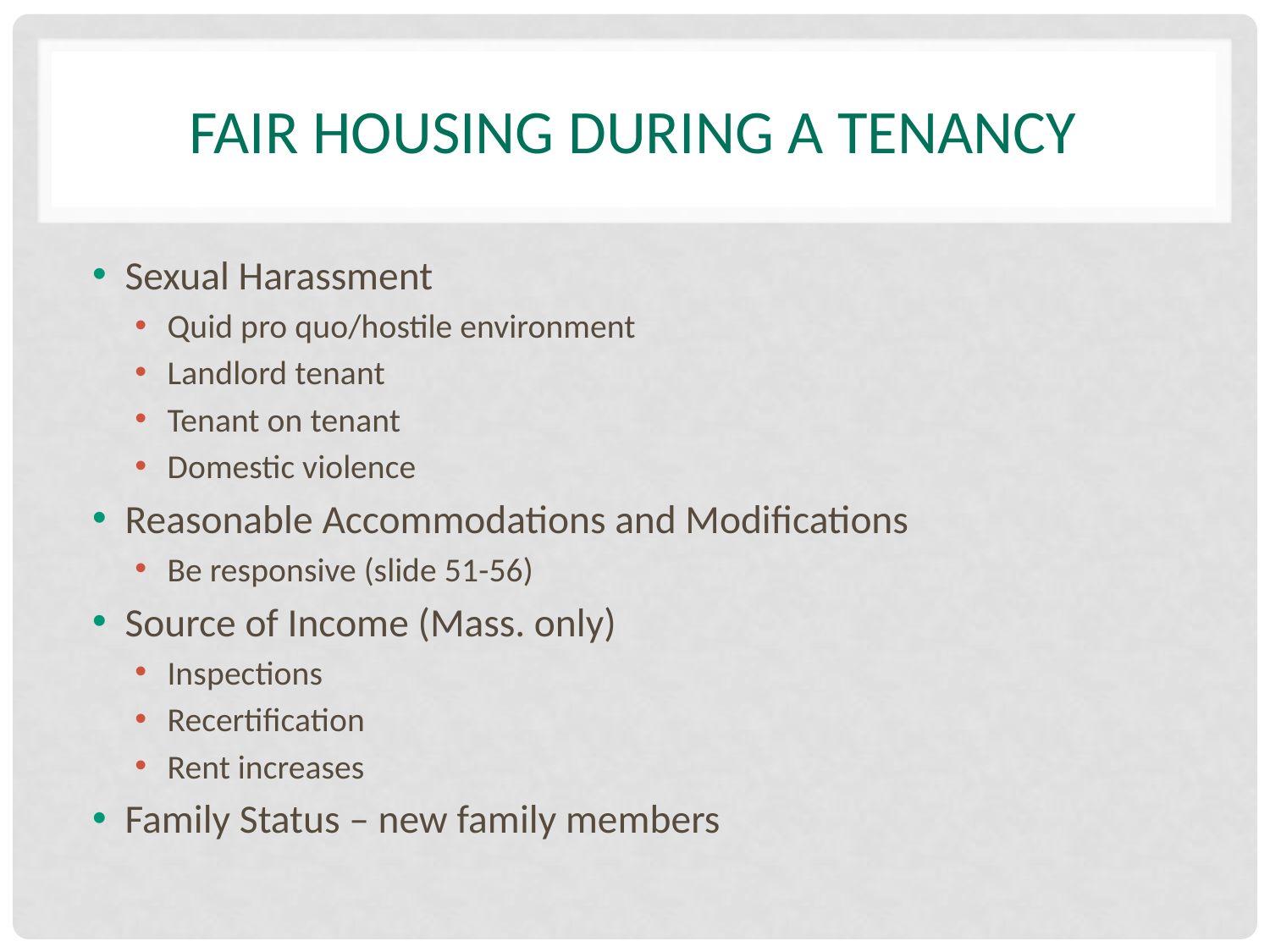

# Fair housing during a tenancy
Sexual Harassment
Quid pro quo/hostile environment
Landlord tenant
Tenant on tenant
Domestic violence
Reasonable Accommodations and Modifications
Be responsive (slide 51-56)
Source of Income (Mass. only)
Inspections
Recertification
Rent increases
Family Status – new family members